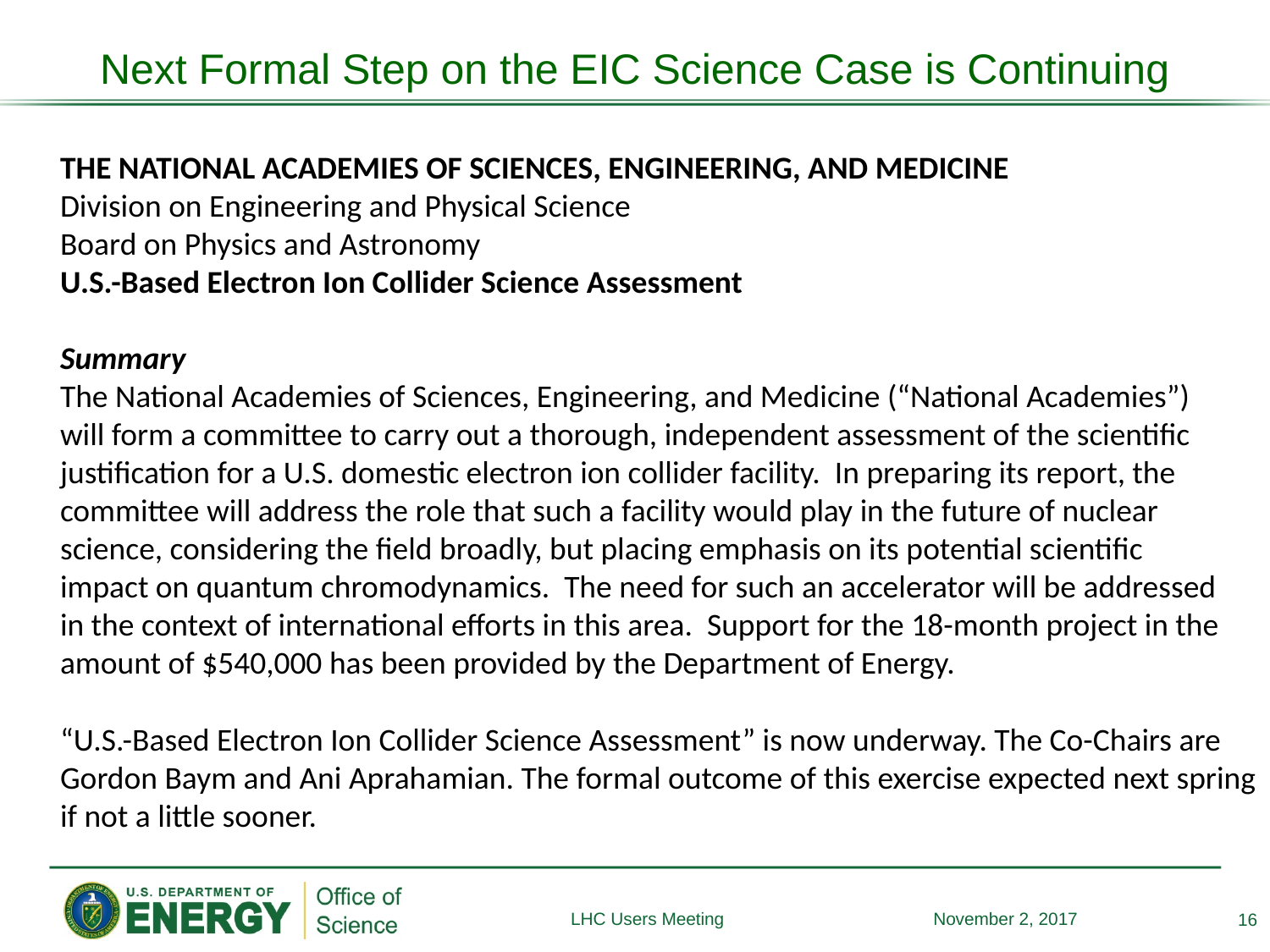

# Next Formal Step on the EIC Science Case is Continuing
THE NATIONAL ACADEMIES OF SCIENCES, ENGINEERING, AND MEDICINE
Division on Engineering and Physical Science
Board on Physics and Astronomy
U.S.-Based Electron Ion Collider Science Assessment

Summary
The National Academies of Sciences, Engineering, and Medicine (“National Academies”) will form a committee to carry out a thorough, independent assessment of the scientific justification for a U.S. domestic electron ion collider facility.  In preparing its report, the committee will address the role that such a facility would play in the future of nuclear science, considering the field broadly, but placing emphasis on its potential scientific impact on quantum chromodynamics.  The need for such an accelerator will be addressed in the context of international efforts in this area.  Support for the 18-month project in the amount of $540,000 has been provided by the Department of Energy.

“U.S.-Based Electron Ion Collider Science Assessment” is now underway. The Co-Chairs are Gordon Baym and Ani Aprahamian. The formal outcome of this exercise expected next spring if not a little sooner.
16